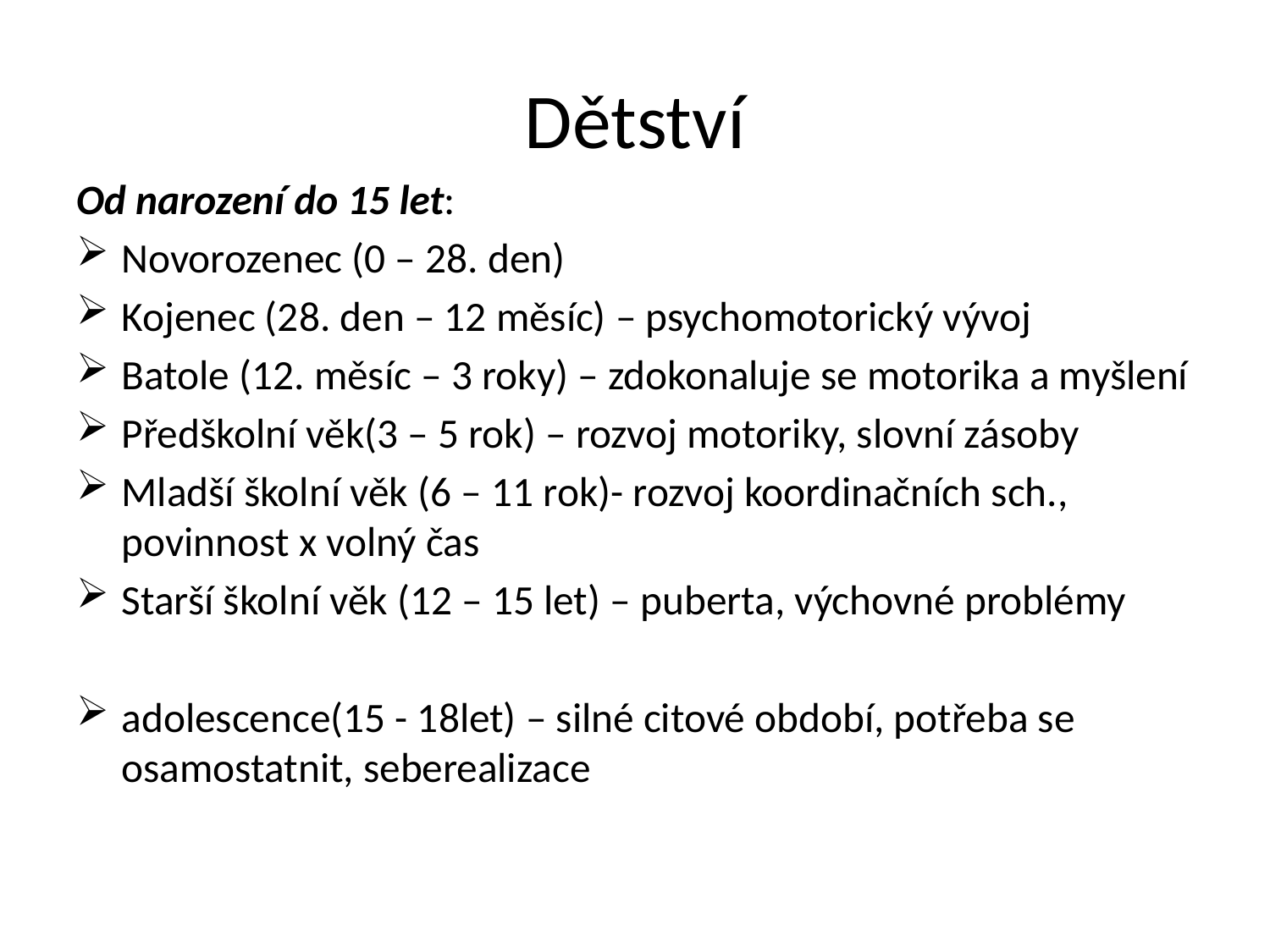

# Dětství
Od narození do 15 let:
Novorozenec (0 – 28. den)
Kojenec (28. den – 12 měsíc) – psychomotorický vývoj
Batole (12. měsíc – 3 roky) – zdokonaluje se motorika a myšlení
Předškolní věk(3 – 5 rok) – rozvoj motoriky, slovní zásoby
Mladší školní věk (6 – 11 rok)- rozvoj koordinačních sch., povinnost x volný čas
Starší školní věk (12 – 15 let) – puberta, výchovné problémy

adolescence(15 - 18let) – silné citové období, potřeba se osamostatnit, seberealizace